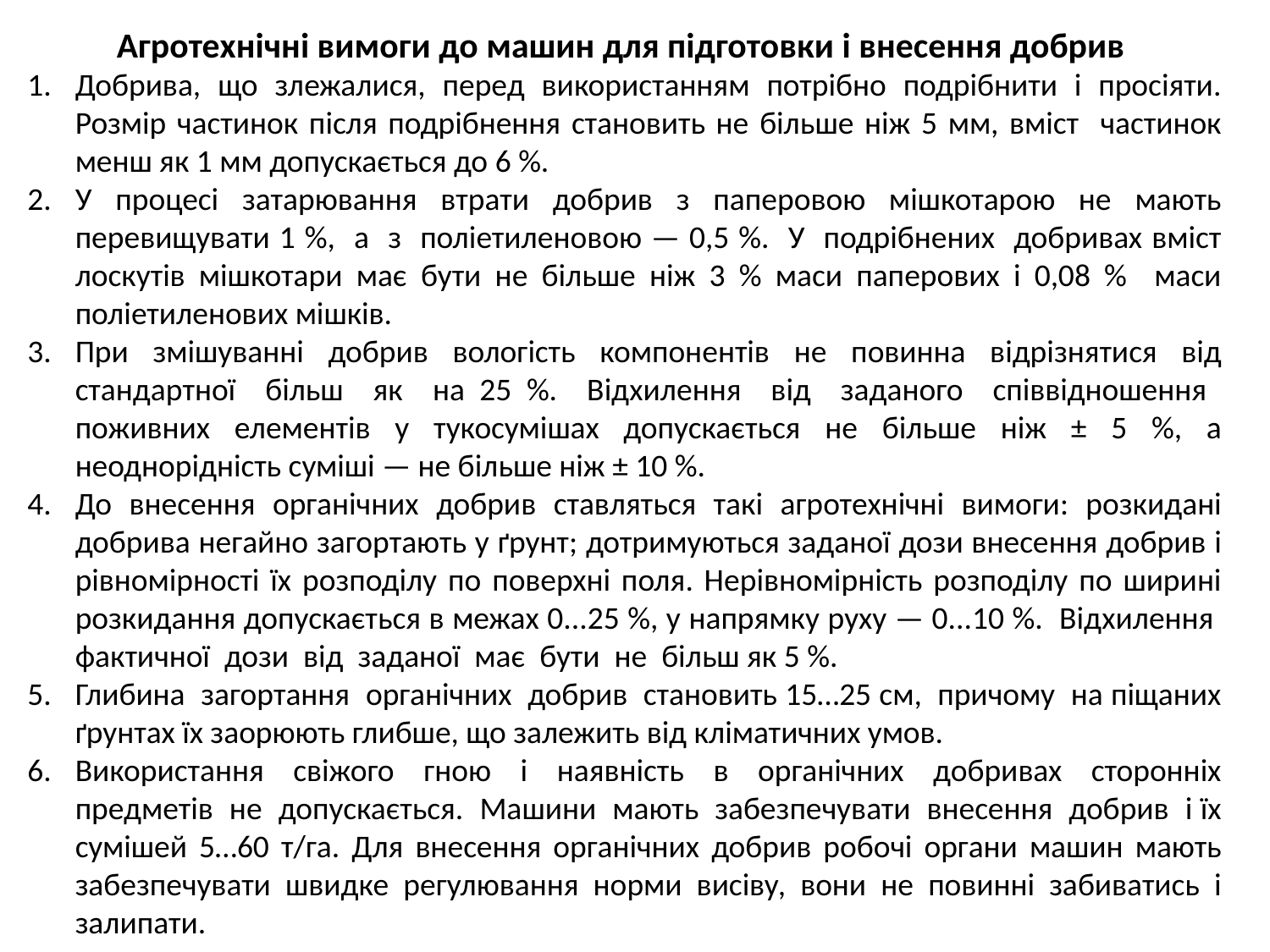

Агротехнічні вимоги до машин для підготовки і внесення добрив
Добрива,  що  злежалися,  перед  використанням  потрібно  подрібнити  і  просіяти. Розмір частинок після подрібнення становить не більше ніж 5 мм, вміст  частинок менш як 1 мм допускається до 6 %.
У  процесі  затарювання  втрати  добрив  з  паперовою  мішкотарою  не  мають перевищувати 1 %,  а  з  поліетиленовою — 0,5 %.  У  подрібнених  добривах вміст лоскутів мішкотари має бути не більше ніж 3 % маси паперових і 0,08 %  маси поліетиленових мішків.
При змішуванні добрив вологість компонентів не повинна відрізнятися від стандартної  більш  як  на 25 %.  Відхилення  від  заданого  співвідношення  поживних елементів у тукосумішах допускається не більше ніж ± 5 %, а неоднорідність суміші — не більше ніж ± 10 %.
До внесення органічних добрив ставляться такі агротехнічні вимоги: розкидані добрива негайно загортають у ґрунт; дотримуються заданої дози внесення добрив і рівномірності їх розподілу по поверхні поля. Нерівномірність розподілу по ширині розкидання допускається в межах 0...25 %, у напрямку руху — 0...10 %.  Відхилення  фактичної  дози  від  заданої  має  бути  не  більш як 5 %.
Глибина  загортання  органічних  добрив  становить 15…25 см,  причому  на піщаних ґрунтах їх заорюють глибше, що залежить від кліматичних умов.
Використання  свіжого  гною  і  наявність  в  органічних  добривах  сторонніх предметів  не  допускається.  Машини  мають  забезпечувати  внесення  добрив  і їх сумішей 5…60 т/га. Для внесення органічних добрив робочі органи машин мають забезпечувати швидке регулювання норми висіву, вони не повинні забиватись і залипати.